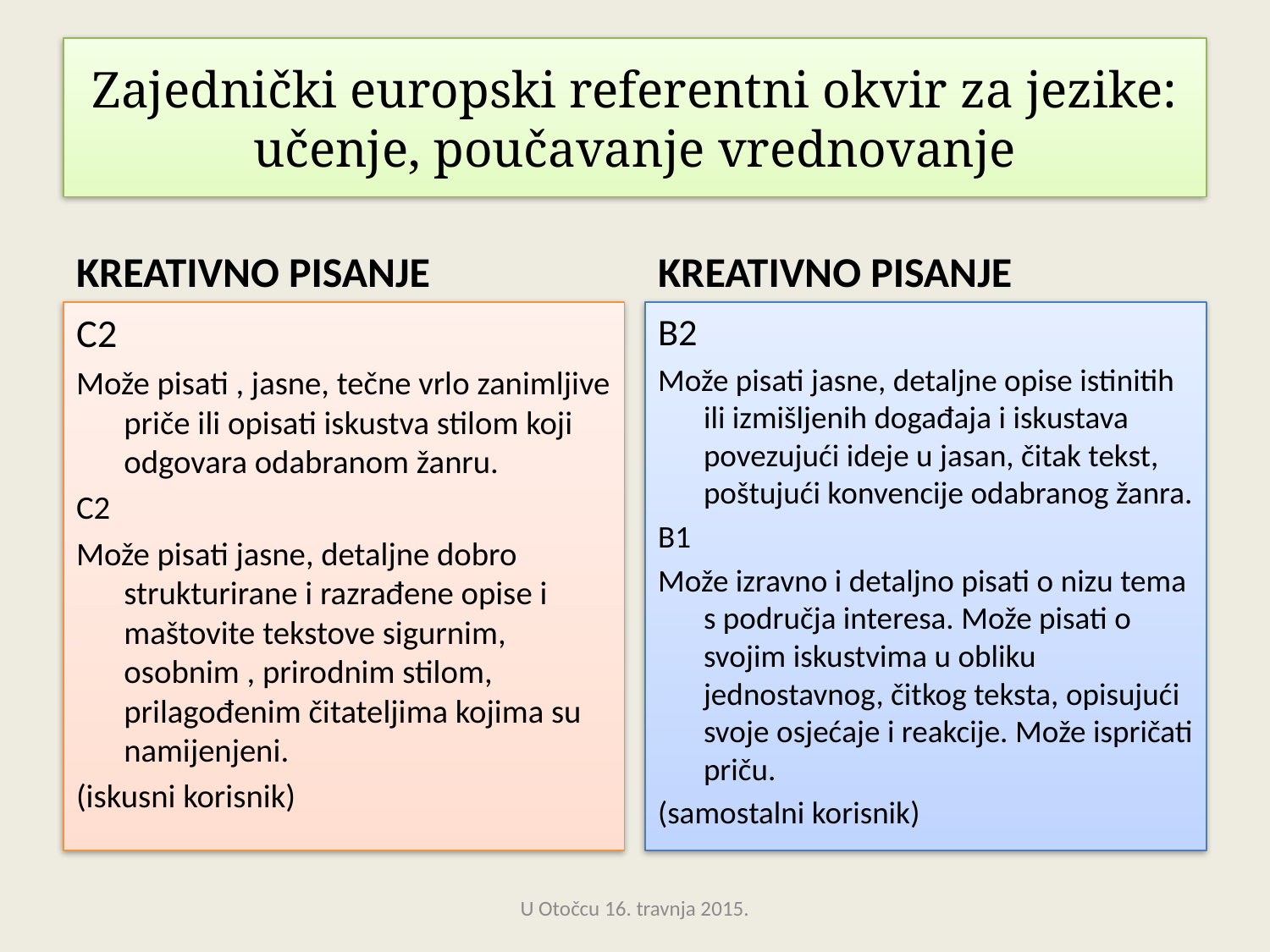

# Zajednički europski referentni okvir za jezike: učenje, poučavanje vrednovanje
KREATIVNO PISANJE
KREATIVNO PISANJE
C2
Može pisati , jasne, tečne vrlo zanimljive priče ili opisati iskustva stilom koji odgovara odabranom žanru.
C2
Može pisati jasne, detaljne dobro strukturirane i razrađene opise i maštovite tekstove sigurnim, osobnim , prirodnim stilom, prilagođenim čitateljima kojima su namijenjeni.
(iskusni korisnik)
B2
Može pisati jasne, detaljne opise istinitih ili izmišljenih događaja i iskustava povezujući ideje u jasan, čitak tekst, poštujući konvencije odabranog žanra.
B1
Može izravno i detaljno pisati o nizu tema s područja interesa. Može pisati o svojim iskustvima u obliku jednostavnog, čitkog teksta, opisujući svoje osjećaje i reakcije. Može ispričati priču.
(samostalni korisnik)

U Otočcu 16. travnja 2015.